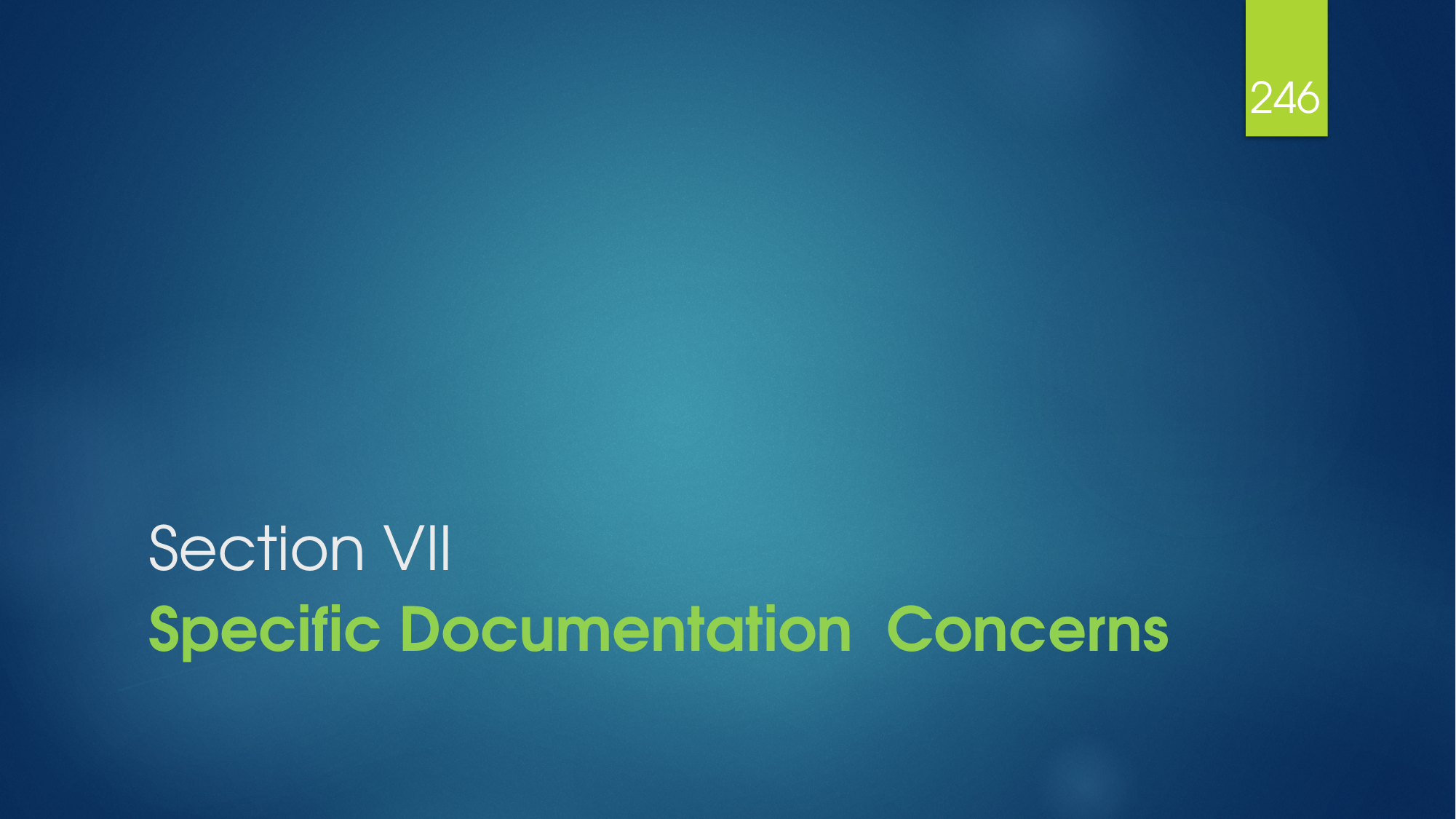

246
# Section VII
Specific Documentation  Concerns